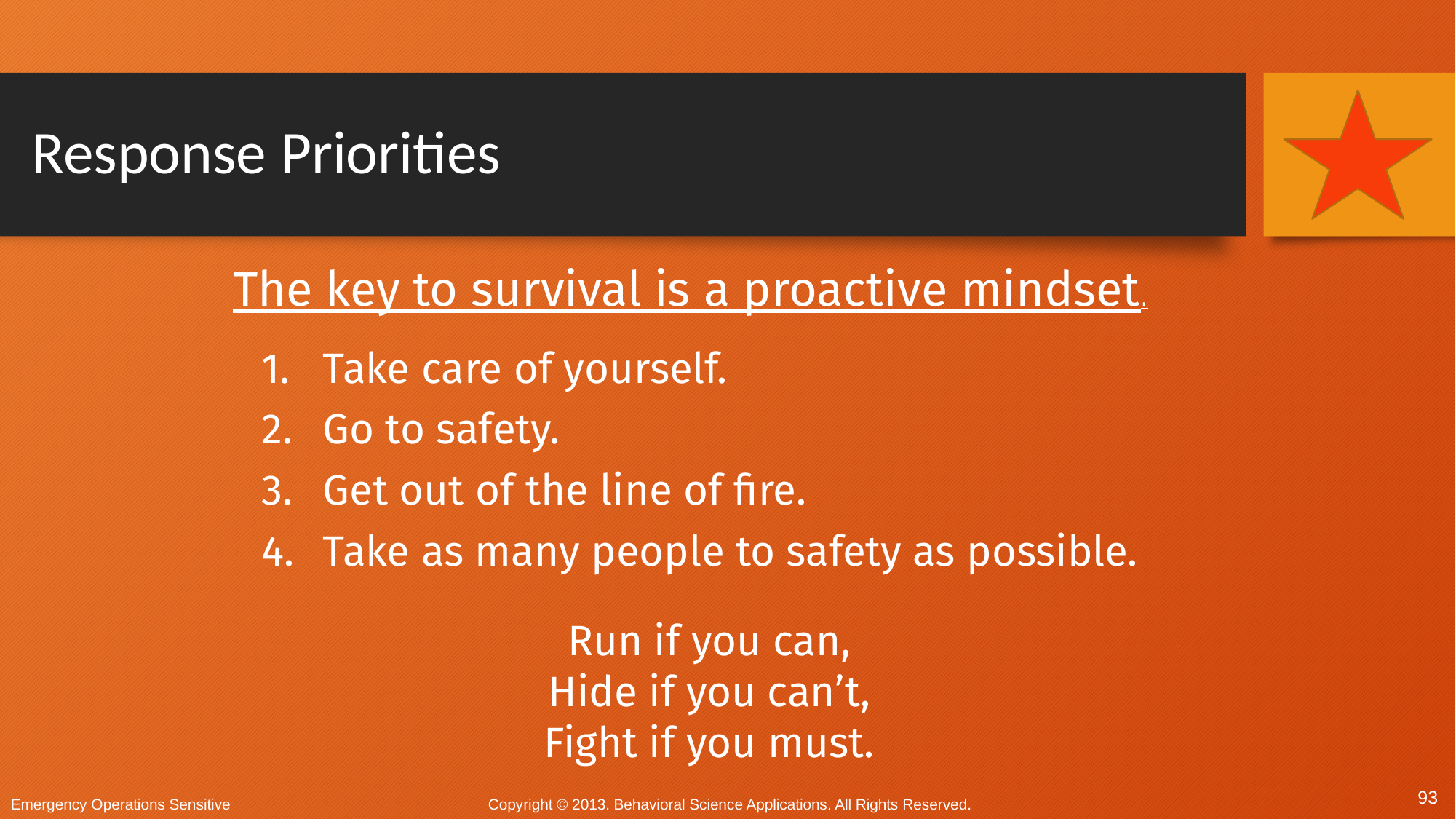

# Response Priorities
 The key to survival is a proactive mindset.
Take care of yourself.
Go to safety.
Get out of the line of fire.
Take as many people to safety as possible.
Run if you can,
Hide if you can’t,
Fight if you must.
93